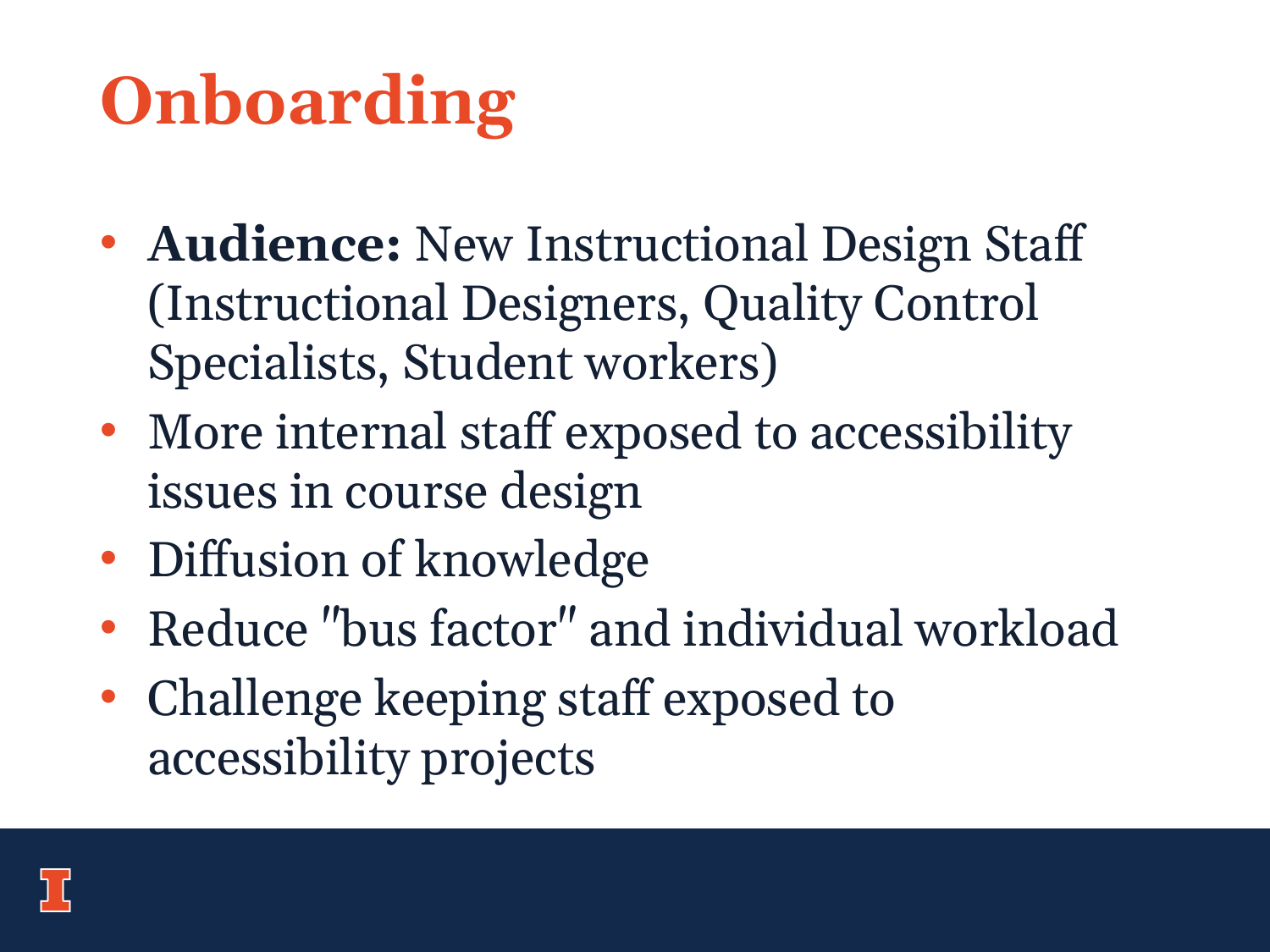

# Onboarding
Audience: New Instructional Design Staff (Instructional Designers, Quality Control Specialists, Student workers)
More internal staff exposed to accessibility issues in course design
Diffusion of knowledge
Reduce "bus factor" and individual workload
Challenge keeping staff exposed to accessibility projects